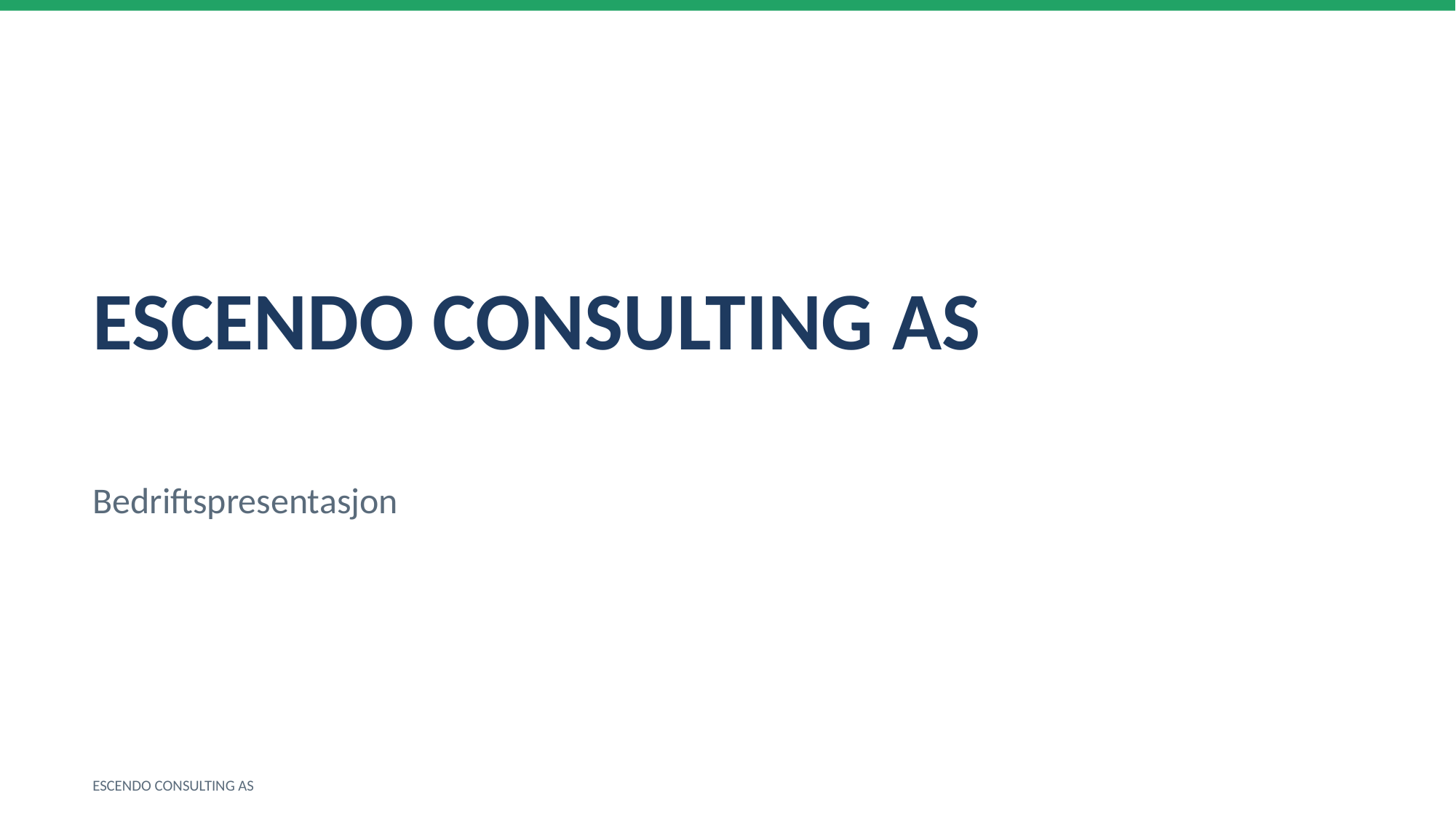

ESCENDO CONSULTING AS
Bedriftspresentasjon
ESCENDO CONSULTING AS